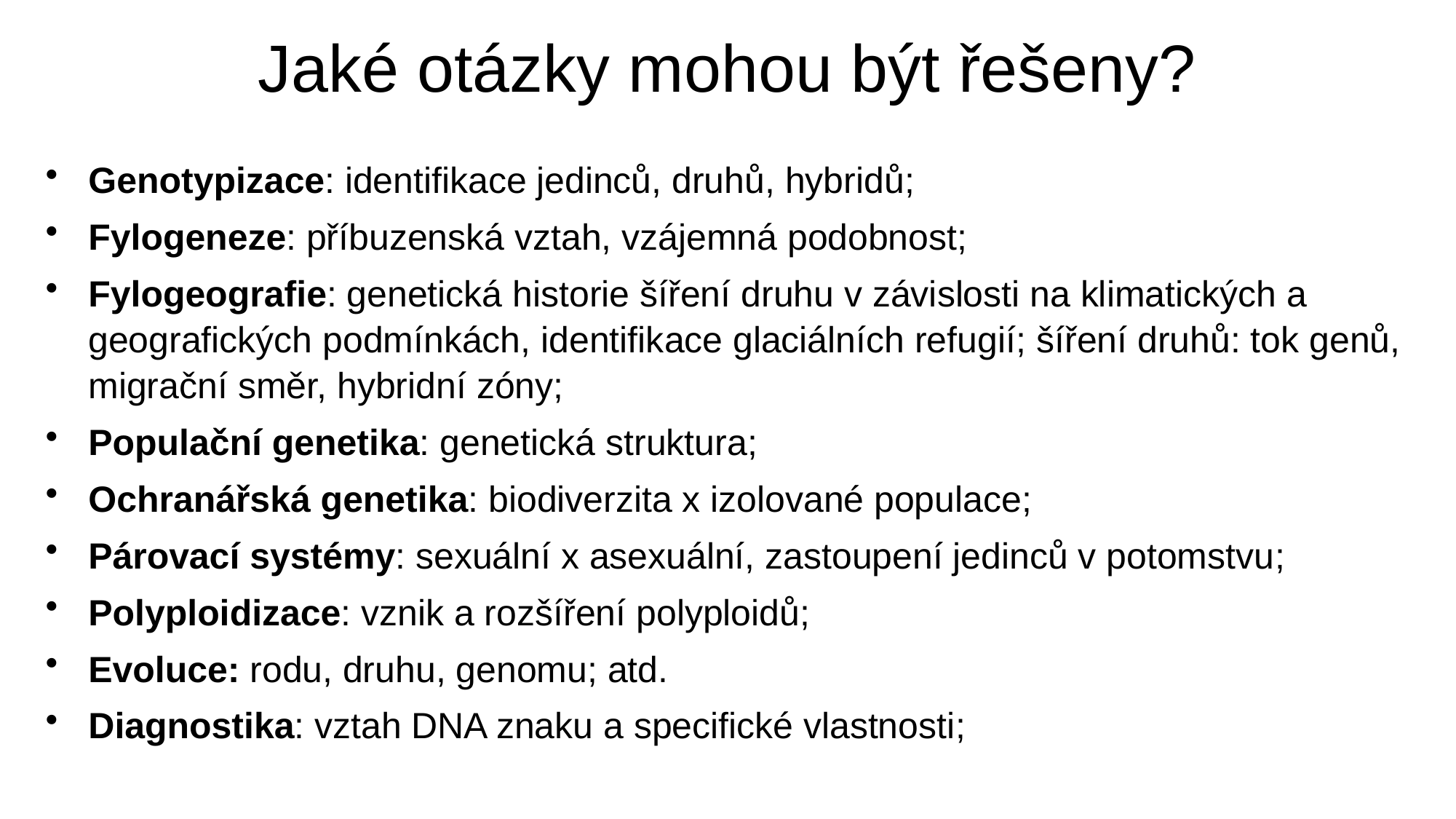

Jaké otázky mohou být řešeny?
Genotypizace: identifikace jedinců, druhů, hybridů;
Fylogeneze: příbuzenská vztah, vzájemná podobnost;
Fylogeografie: genetická historie šíření druhu v závislosti na klimatických a geografických podmínkách, identifikace glaciálních refugií; šíření druhů: tok genů, migrační směr, hybridní zóny;
Populační genetika: genetická struktura;
Ochranářská genetika: biodiverzita x izolované populace;
Párovací systémy: sexuální x asexuální, zastoupení jedinců v potomstvu;
Polyploidizace: vznik a rozšíření polyploidů;
Evoluce: rodu, druhu, genomu; atd.
Diagnostika: vztah DNA znaku a specifické vlastnosti;